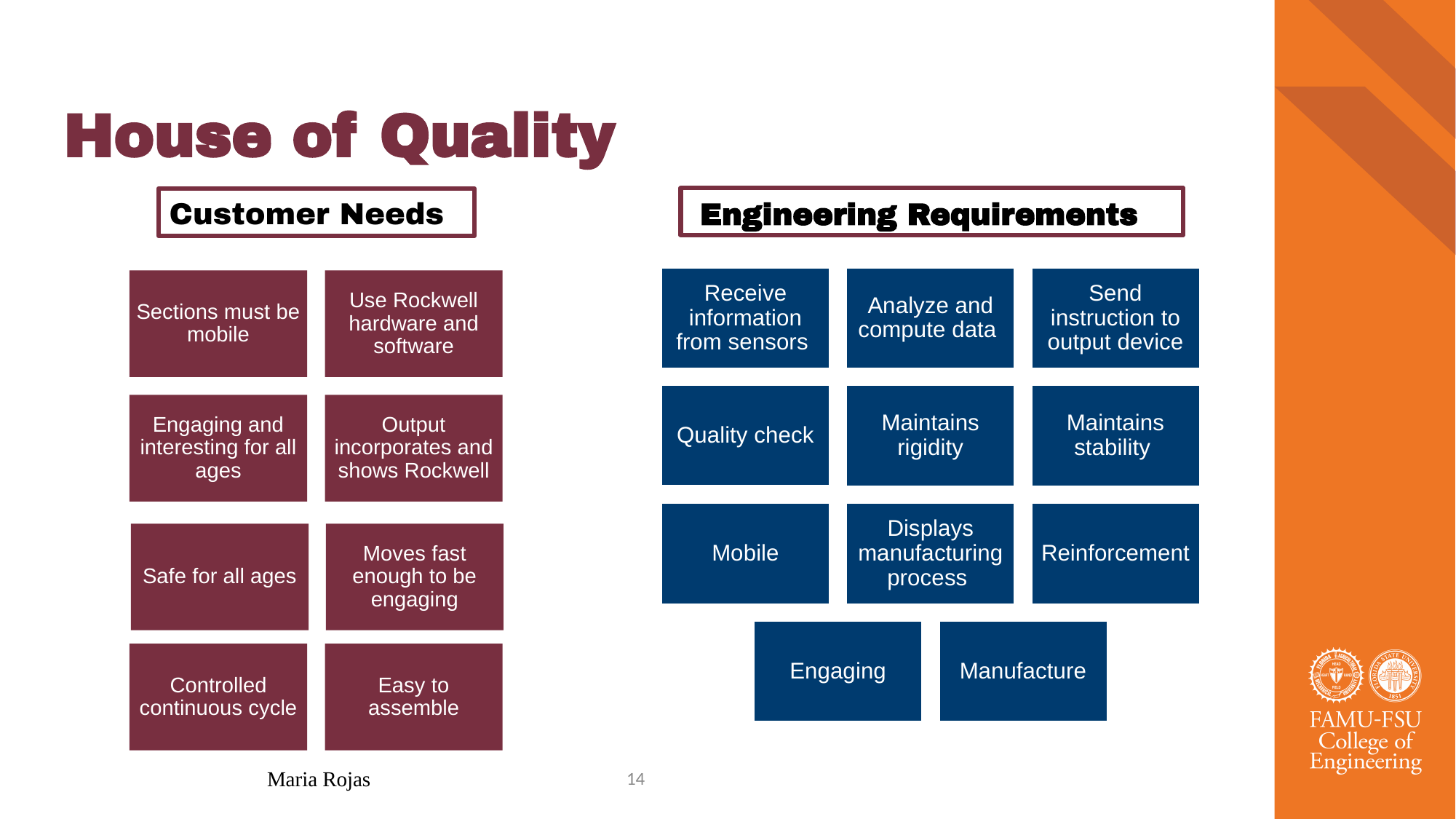

# House of Quality
  Engineering Requirements
Customer Needs
Receive information from sensors
Analyze and compute data
Send instruction to output device
Quality check
Maintains rigidity
Maintains stability
Mobile
Displays manufacturing process
Reinforcement
Engaging
Manufacture
Sections must be mobile
Use Rockwell hardware and software
Engaging and interesting for all ages
Output incorporates and shows Rockwell
Safe for all ages
Moves fast enough to be engaging
Controlled continuous cycle
Easy to assemble
​Maria Rojas
14